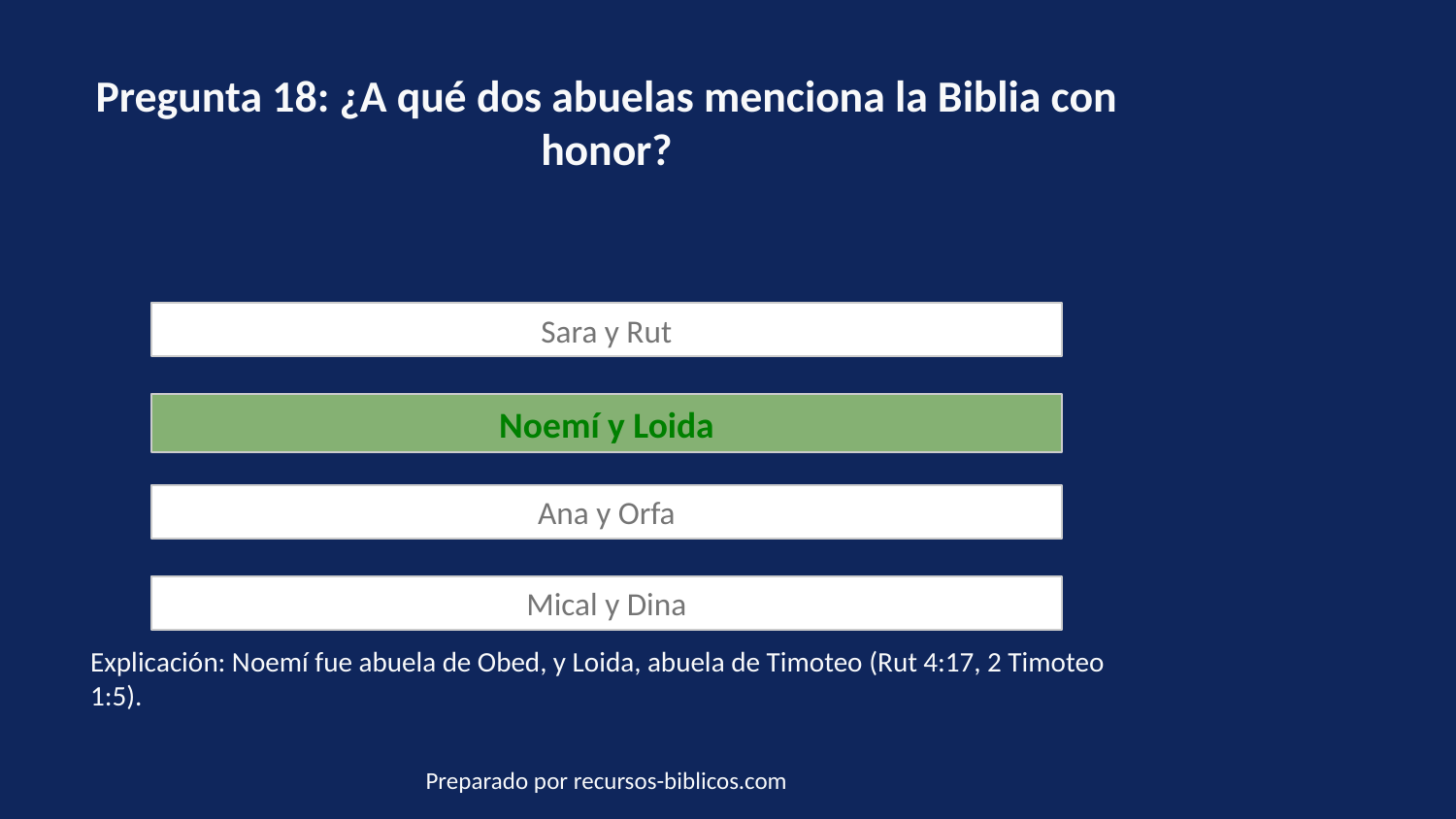

Pregunta 18: ¿A qué dos abuelas menciona la Biblia con honor?
Sara y Rut
Noemí y Loida
Ana y Orfa
Mical y Dina
Explicación: Noemí fue abuela de Obed, y Loida, abuela de Timoteo (Rut 4:17, 2 Timoteo 1:5).
Preparado por recursos-biblicos.com